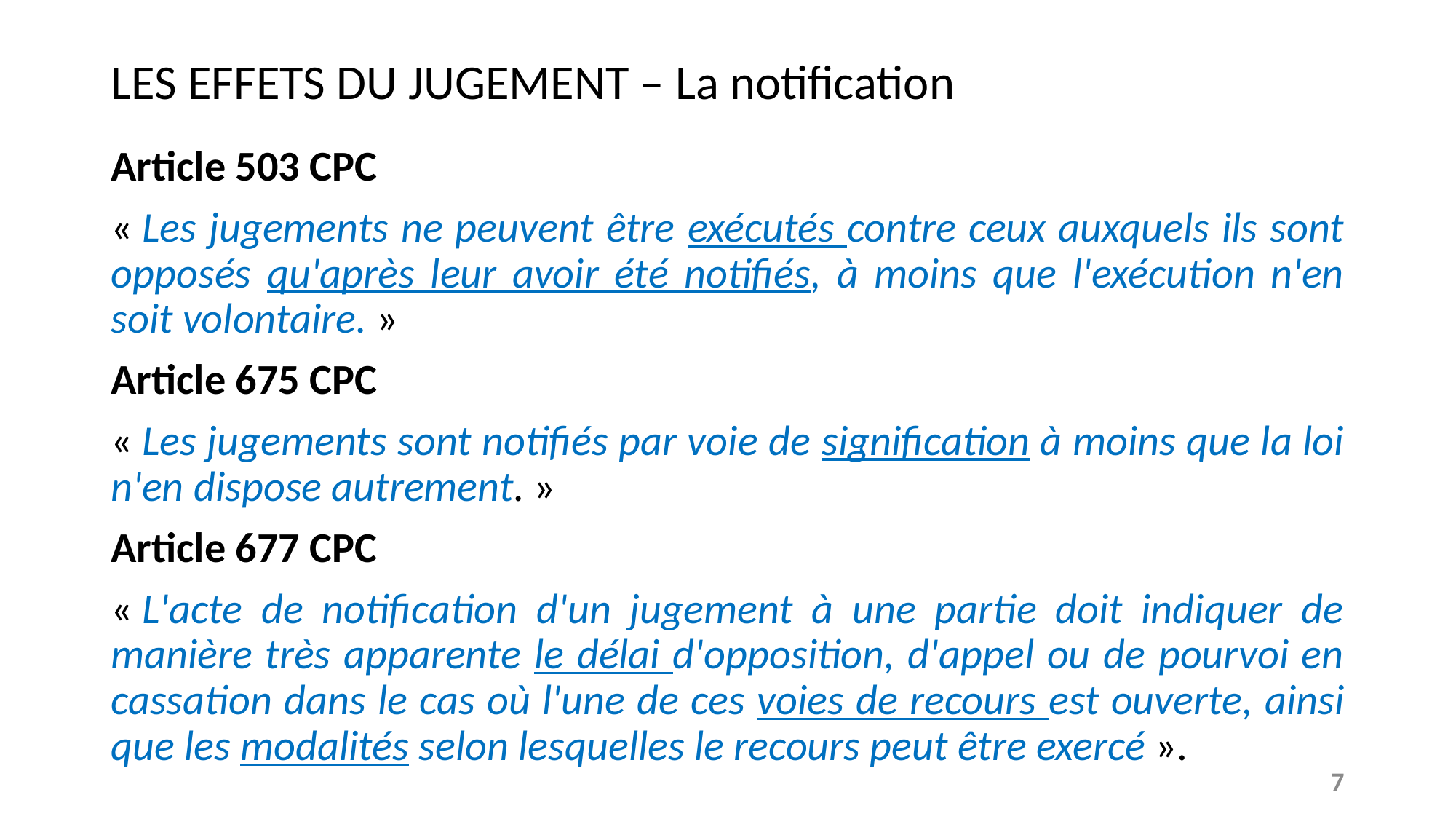

# LES EFFETS DU JUGEMENT – La notification
Article 503 CPC
« Les jugements ne peuvent être exécutés contre ceux auxquels ils sont opposés qu'après leur avoir été notifiés, à moins que l'exécution n'en soit volontaire. »
Article 675 CPC
« Les jugements sont notifiés par voie de signification à moins que la loi n'en dispose autrement. »
Article 677 CPC
« L'acte de notification d'un jugement à une partie doit indiquer de manière très apparente le délai d'opposition, d'appel ou de pourvoi en cassation dans le cas où l'une de ces voies de recours est ouverte, ainsi que les modalités selon lesquelles le recours peut être exercé ».

7